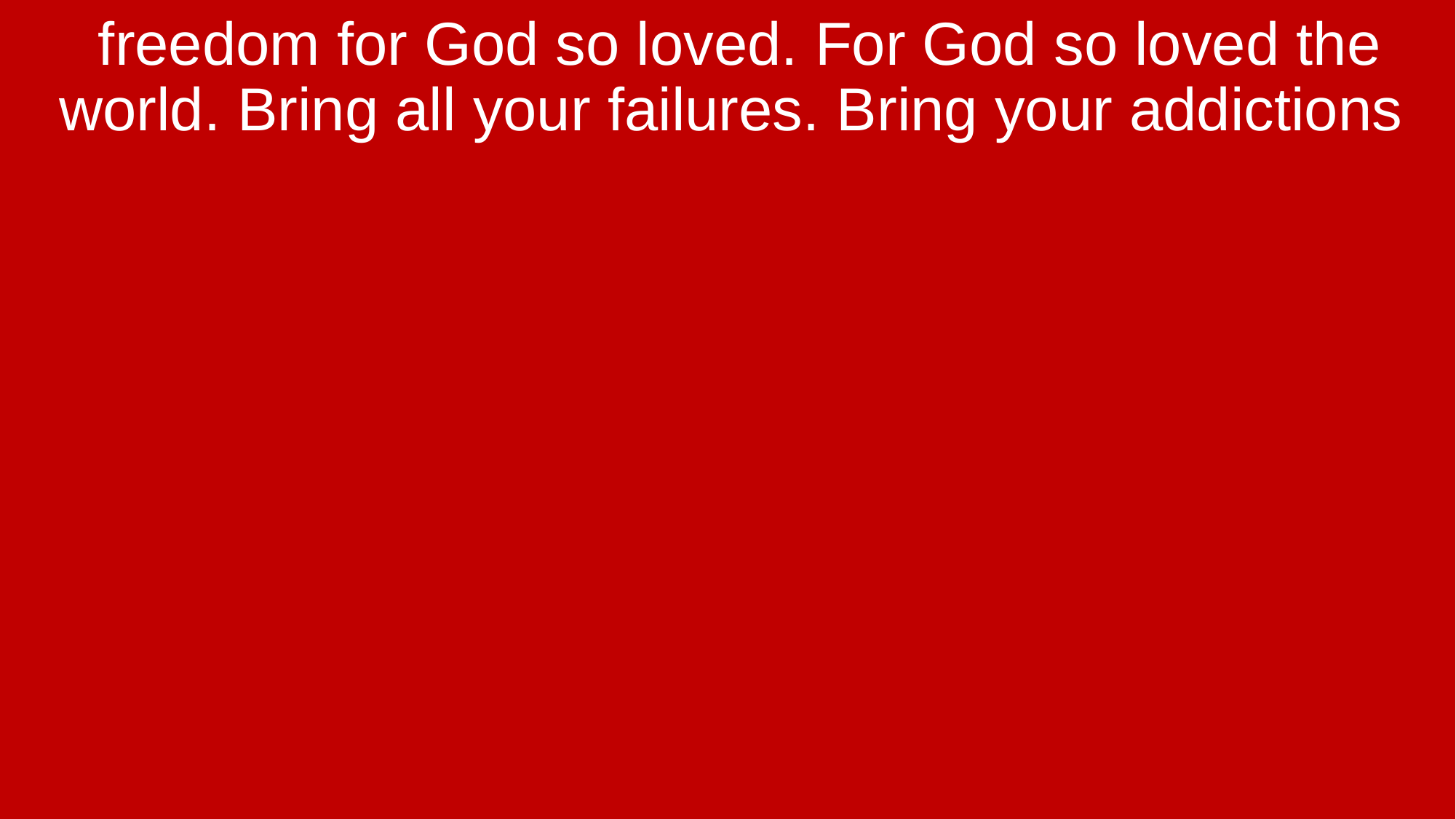

freedom for God so loved. For God so loved the world. Bring all your failures. Bring your addictions